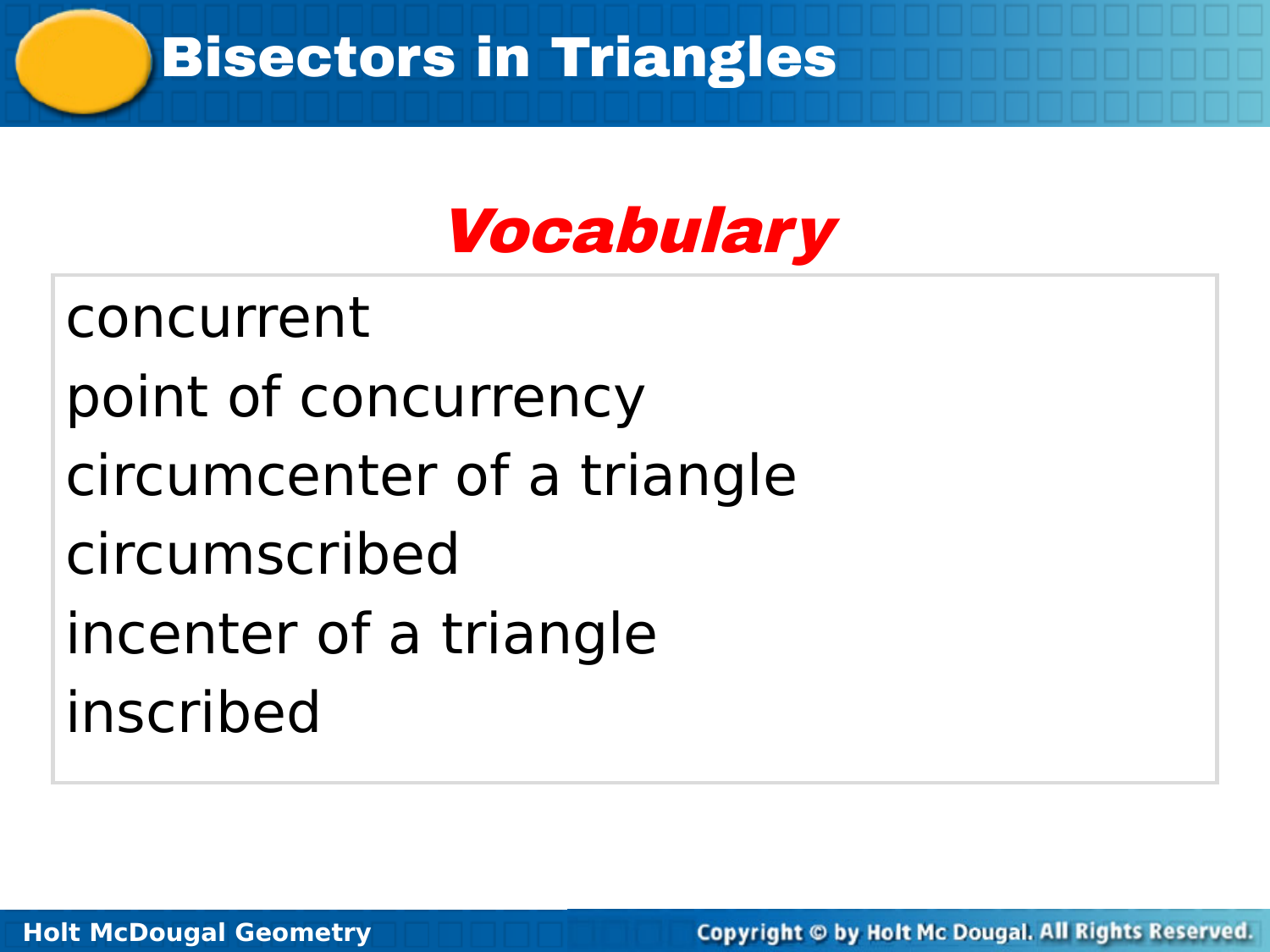

Vocabulary
concurrent
point of concurrency
circumcenter of a triangle
circumscribed
incenter of a triangle
inscribed